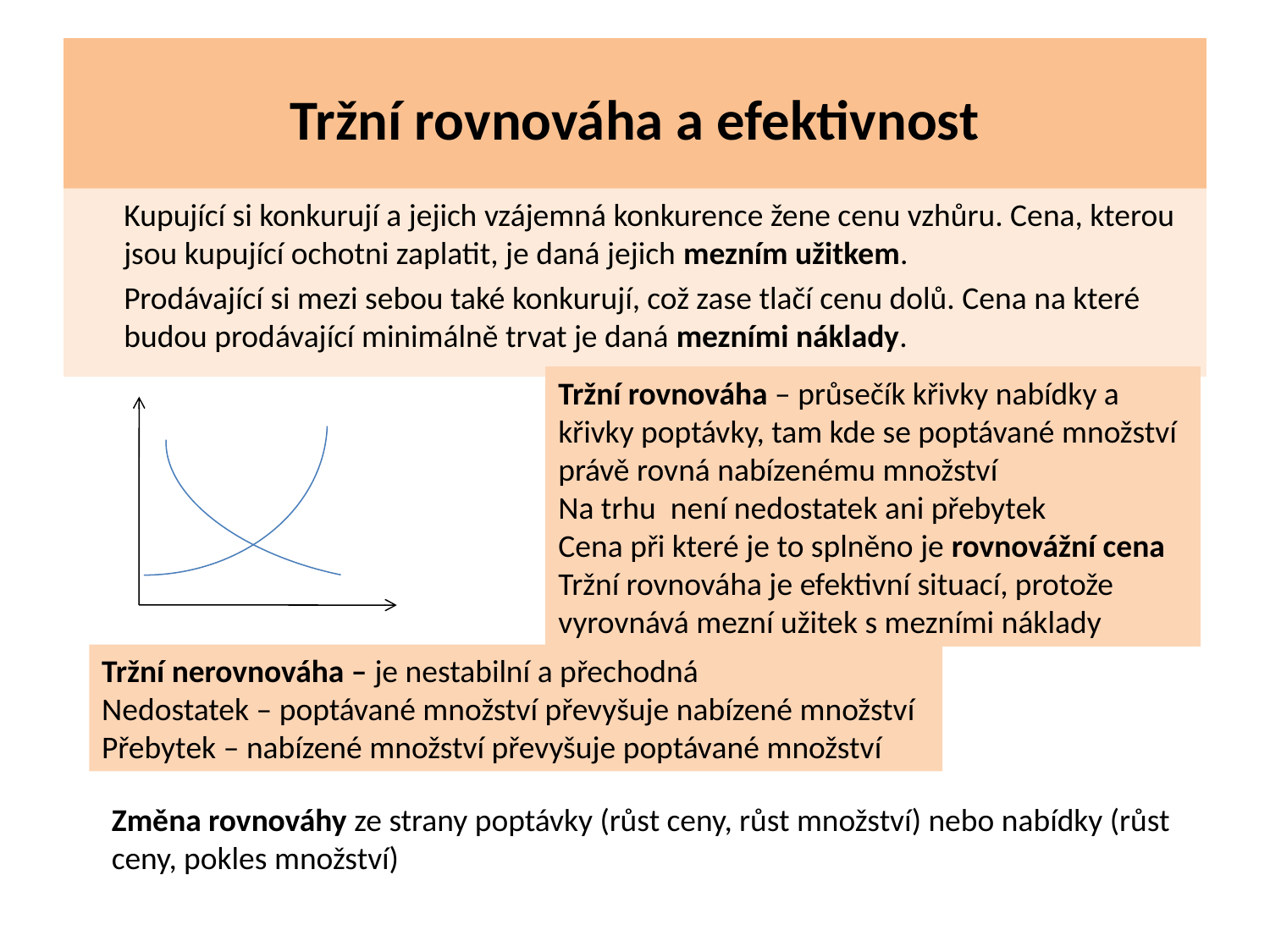

# Tržní rovnováha a efektivnost
	Kupující si konkurují a jejich vzájemná konkurence žene cenu vzhůru. Cena, kterou jsou kupující ochotni zaplatit, je daná jejich mezním užitkem.
	Prodávající si mezi sebou také konkurují, což zase tlačí cenu dolů. Cena na které budou prodávající minimálně trvat je daná mezními náklady.

Tržní rovnováha – průsečík křivky nabídky a křivky poptávky, tam kde se poptávané množství právě rovná nabízenému množství
Na trhu  není nedostatek ani přebytek
Cena při které je to splněno je rovnovážní cena
Tržní rovnováha je efektivní situací, protože vyrovnává mezní užitek s mezními náklady
Tržní nerovnováha – je nestabilní a přechodná
Nedostatek – poptávané množství převyšuje nabízené množství
Přebytek – nabízené množství převyšuje poptávané množství
Změna rovnováhy ze strany poptávky (růst ceny, růst množství) nebo nabídky (růst ceny, pokles množství)